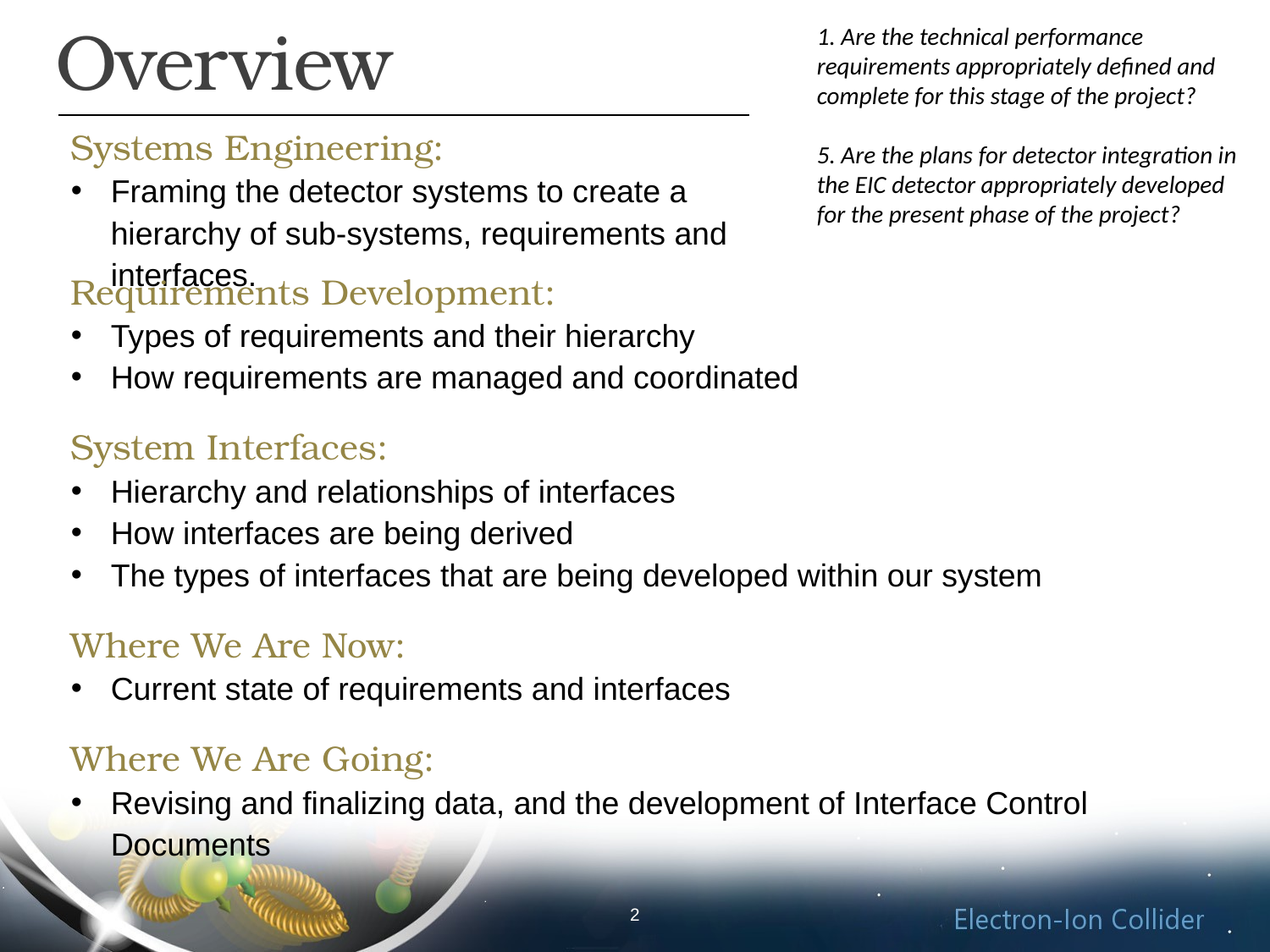

Overview
1. Are the technical performance requirements appropriately defined and complete for this stage of the project?

5. Are the plans for detector integration in the EIC detector appropriately developed for the present phase of the project?
Systems Engineering:
Framing the detector systems to create a hierarchy of sub-systems, requirements and interfaces.
Requirements Development:
Types of requirements and their hierarchy
How requirements are managed and coordinated
System Interfaces:
Hierarchy and relationships of interfaces
How interfaces are being derived
The types of interfaces that are being developed within our system
Where We Are Now:
Current state of requirements and interfaces
Where We Are Going:
Revising and finalizing data, and the development of Interface Control Documents

2